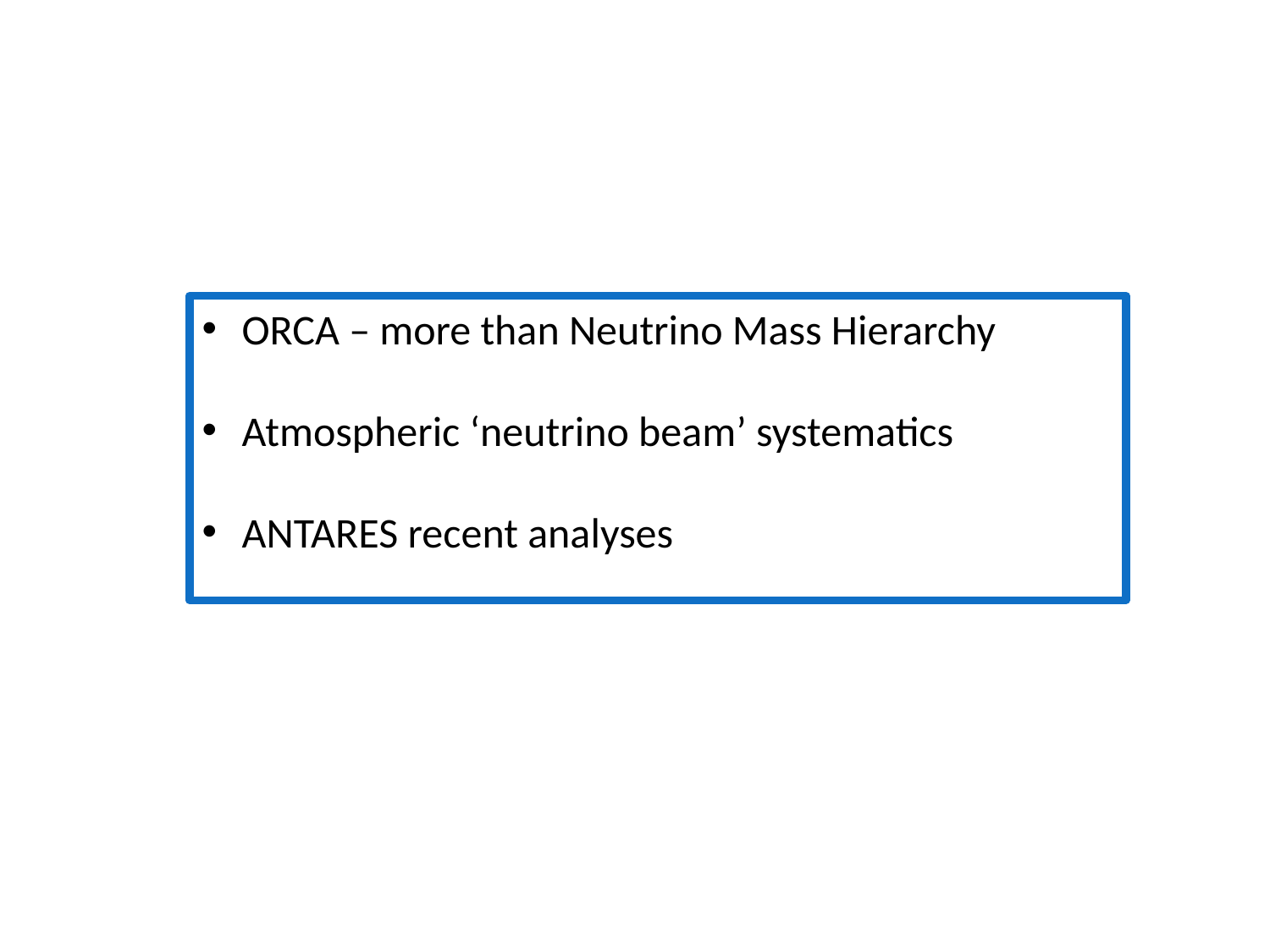

ORCA – more than Neutrino Mass Hierarchy

Atmospheric ‘neutrino beam’ systematics

ANTARES recent analyses